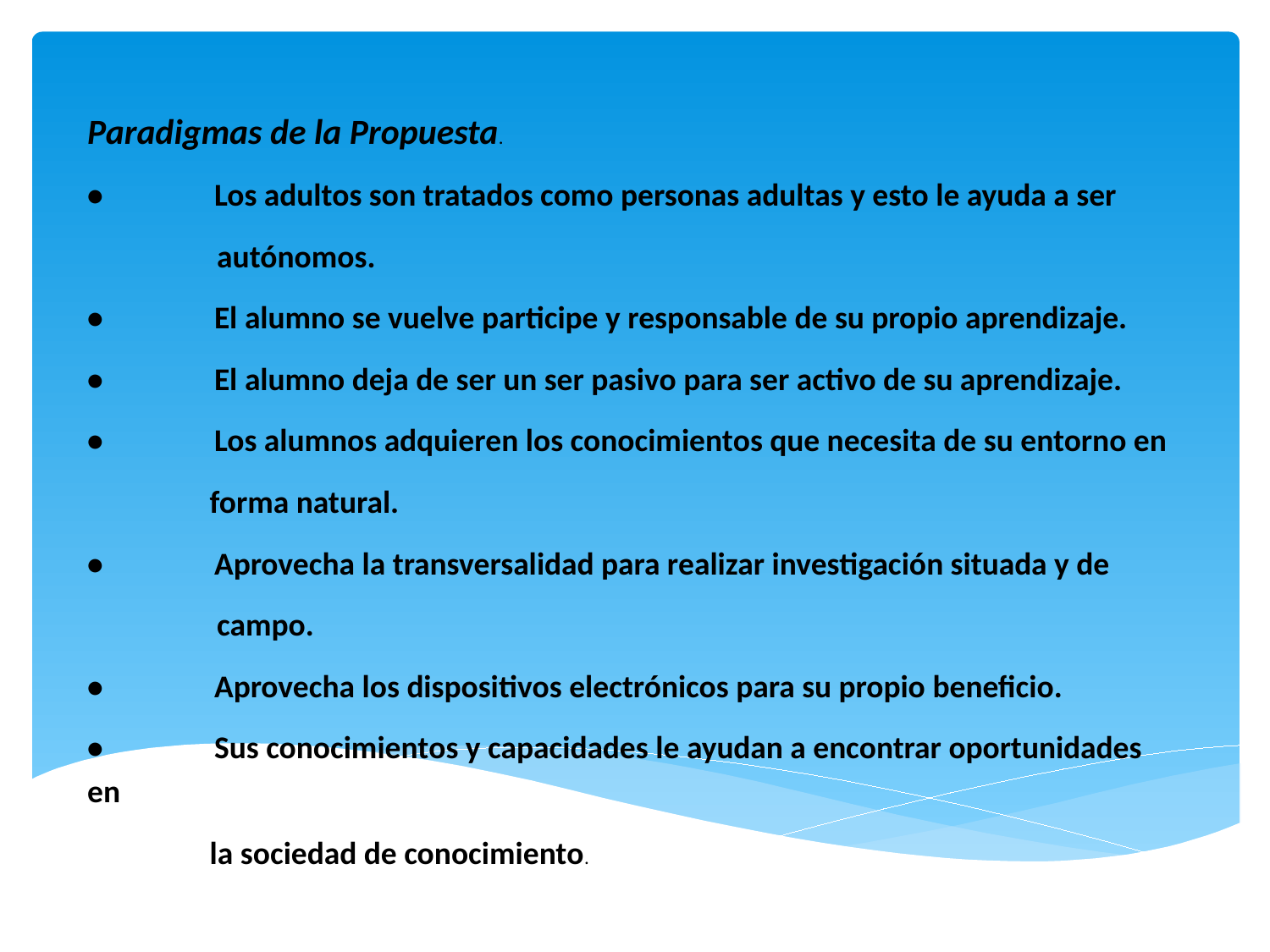

Paradigmas de la Propuesta.
•	Los adultos son tratados como personas adultas y esto le ayuda a ser
                  autónomos.
•	El alumno se vuelve participe y responsable de su propio aprendizaje.
•	El alumno deja de ser un ser pasivo para ser activo de su aprendizaje.
•	Los alumnos adquieren los conocimientos que necesita de su entorno en
                 forma natural.
•	Aprovecha la transversalidad para realizar investigación situada y de
                  campo.
•	Aprovecha los dispositivos electrónicos para su propio beneficio.
•	Sus conocimientos y capacidades le ayudan a encontrar oportunidades en
                 la sociedad de conocimiento.